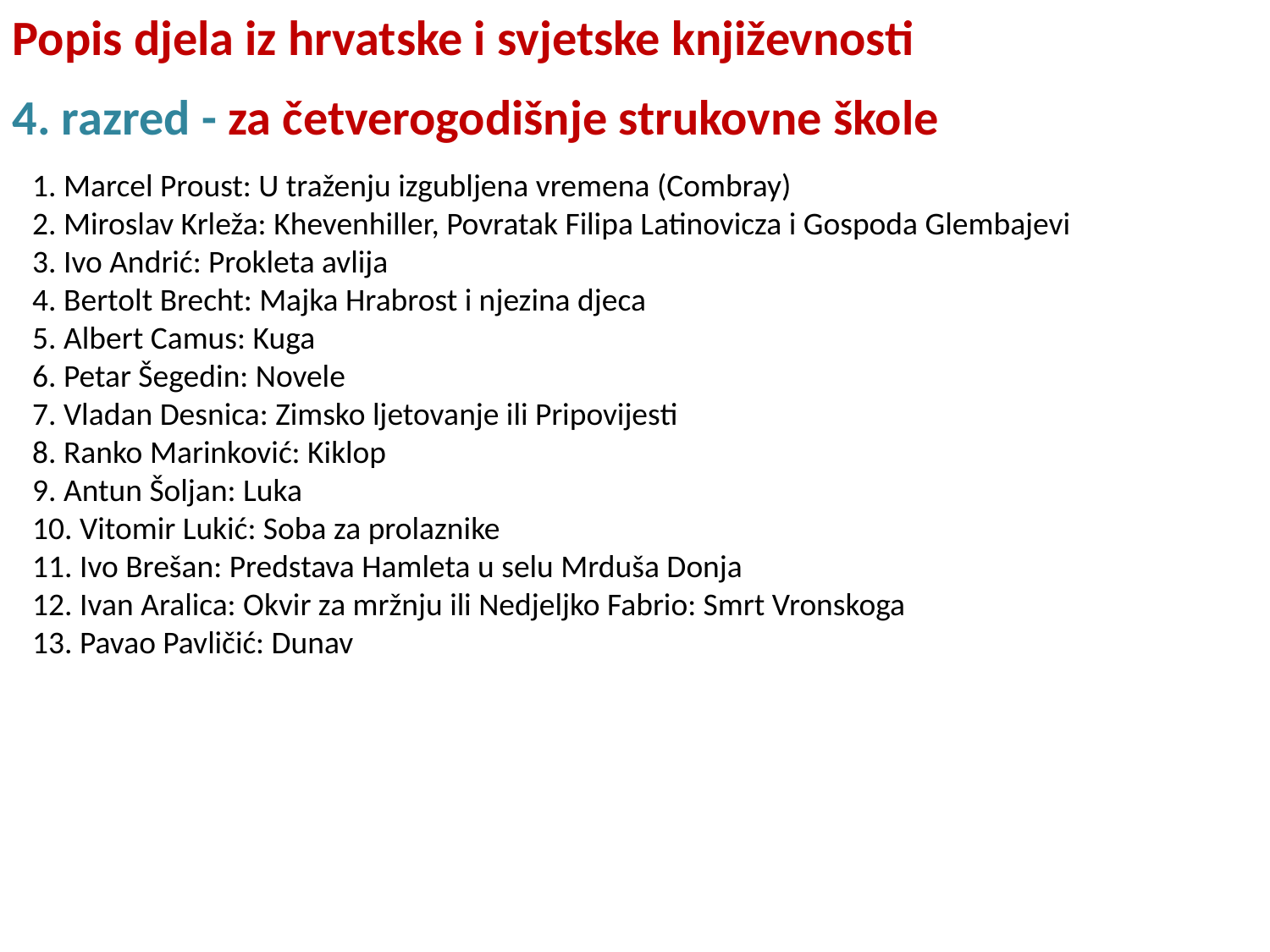

Popis djela iz hrvatske i svjetske književnosti
4. razred - za četverogodišnje strukovne škole
1. Marcel Proust: U traženju izgubljena vremena (Combray)
2. Miroslav Krleža: Khevenhiller, Povratak Filipa Latinovicza i Gospoda Glembajevi
3. Ivo Andrić: Prokleta avlija
4. Bertolt Brecht: Majka Hrabrost i njezina djeca
5. Albert Camus: Kuga
6. Petar Šegedin: Novele
7. Vladan Desnica: Zimsko ljetovanje ili Pripovijesti
8. Ranko Marinković: Kiklop
9. Antun Šoljan: Luka
10. Vitomir Lukić: Soba za prolaznike
11. Ivo Brešan: Predstava Hamleta u selu Mrduša Donja
12. Ivan Aralica: Okvir za mržnju ili Nedjeljko Fabrio: Smrt Vronskoga
13. Pavao Pavličić: Dunav